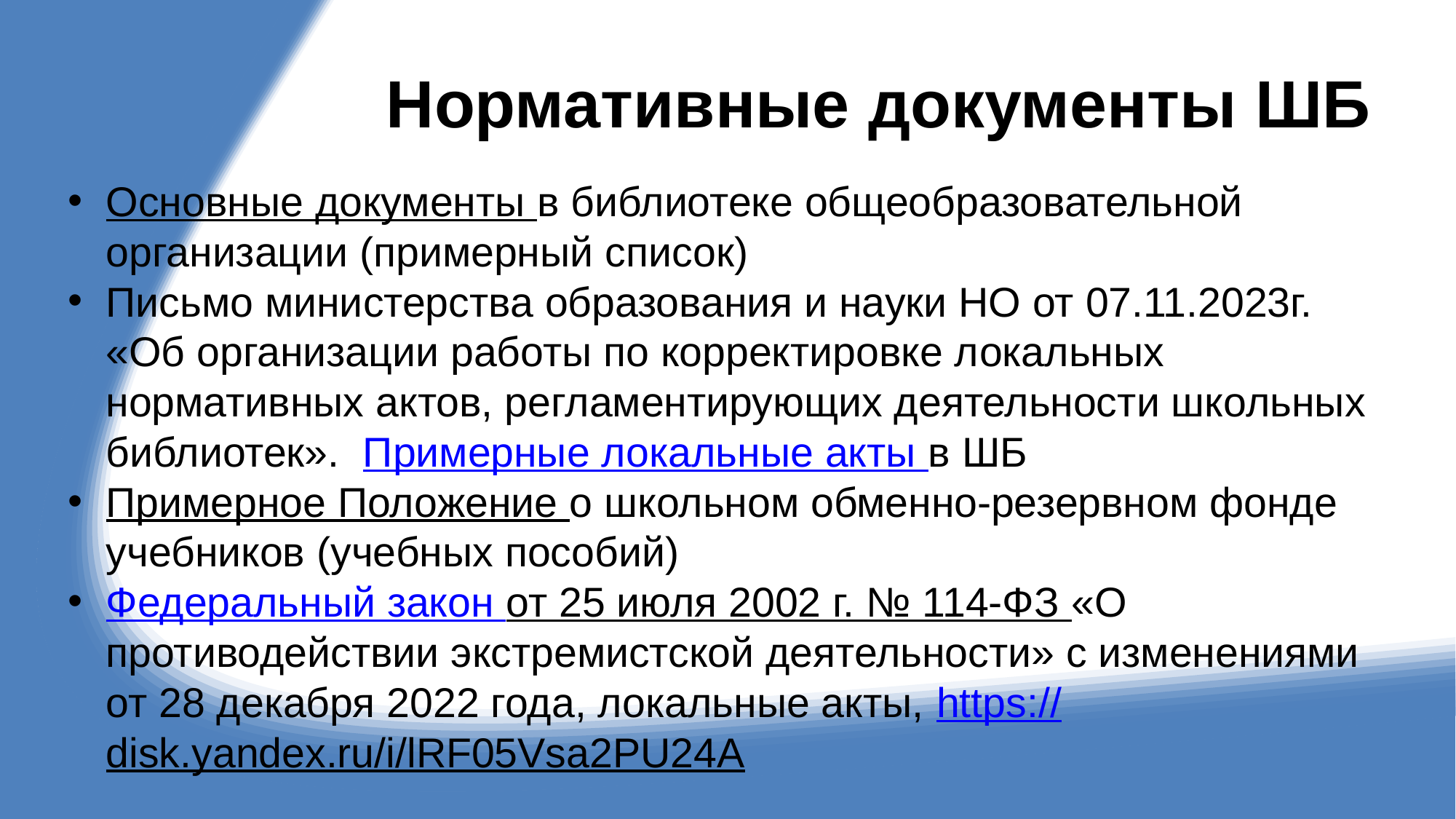

# Нормативные документы ШБ
Основные документы в библиотеке общеобразовательной организации (примерный список)
Письмо министерства образования и науки НО от 07.11.2023г. «Об организации работы по корректировке локальных нормативных актов, регламентирующих деятельности школьных библиотек».  Примерные локальные акты в ШБ
Примерное Положение о школьном обменно-резервном фонде учебников (учебных пособий)
Федеральный закон от 25 июля 2002 г. № 114-ФЗ «О противодействии экстремистской деятельности» с изменениями от 28 декабря 2022 года, локальные акты, https://disk.yandex.ru/i/lRF05Vsa2PU24A